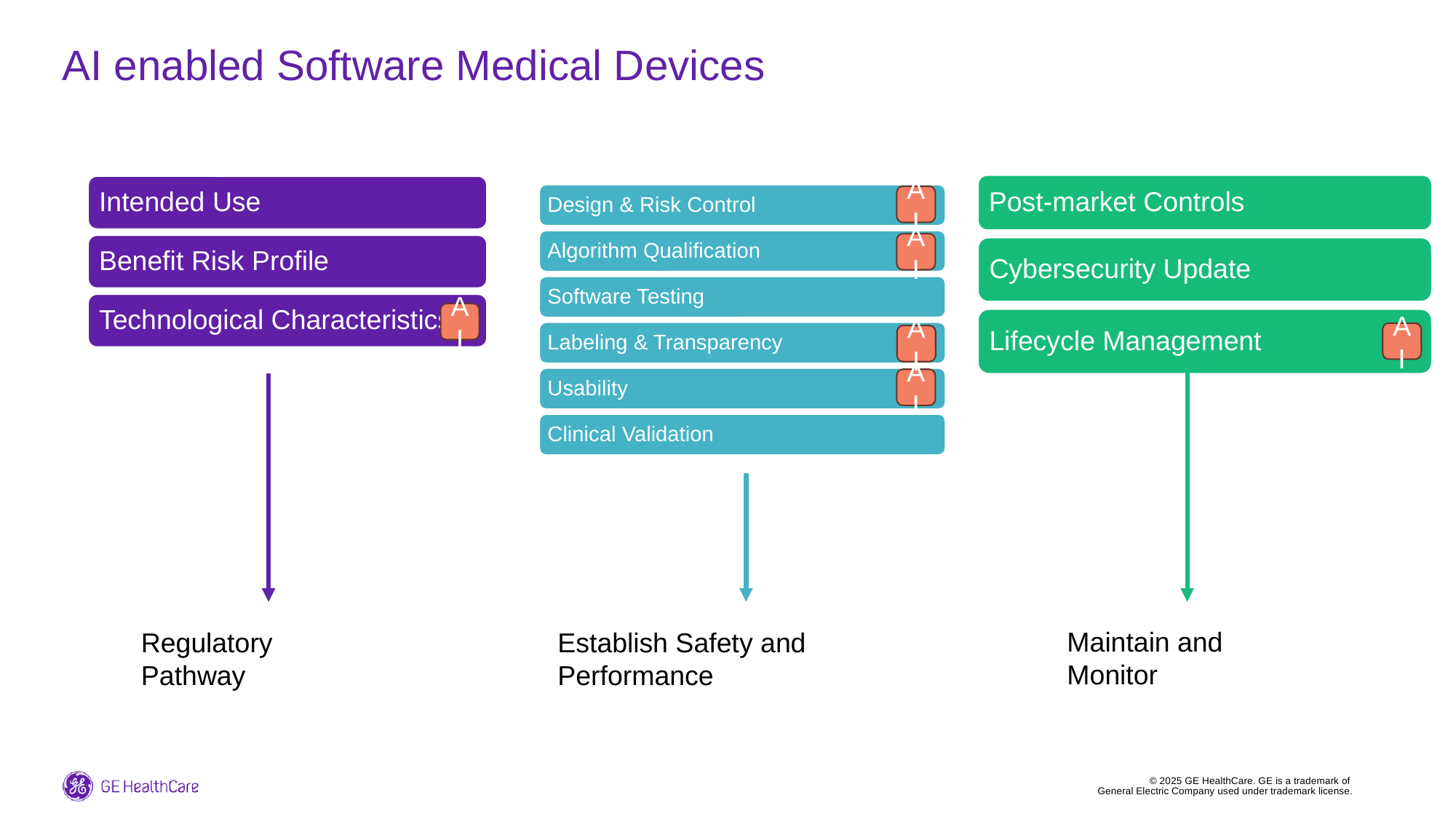

# AI enabled Software Medical Devices

Post-market Controls

Cybersecurity Update

Lifecycle Management

Intended Use

Benefit Risk Profile

Technological Characteristics

Design & Risk Control

Algorithm Qualification

Software Testing

Labeling & Transparency

Usability

Clinical Validation
AI
AI
AI
AI
AI
AI
Maintain and Monitor
Regulatory Pathway
Establish Safety and Performance